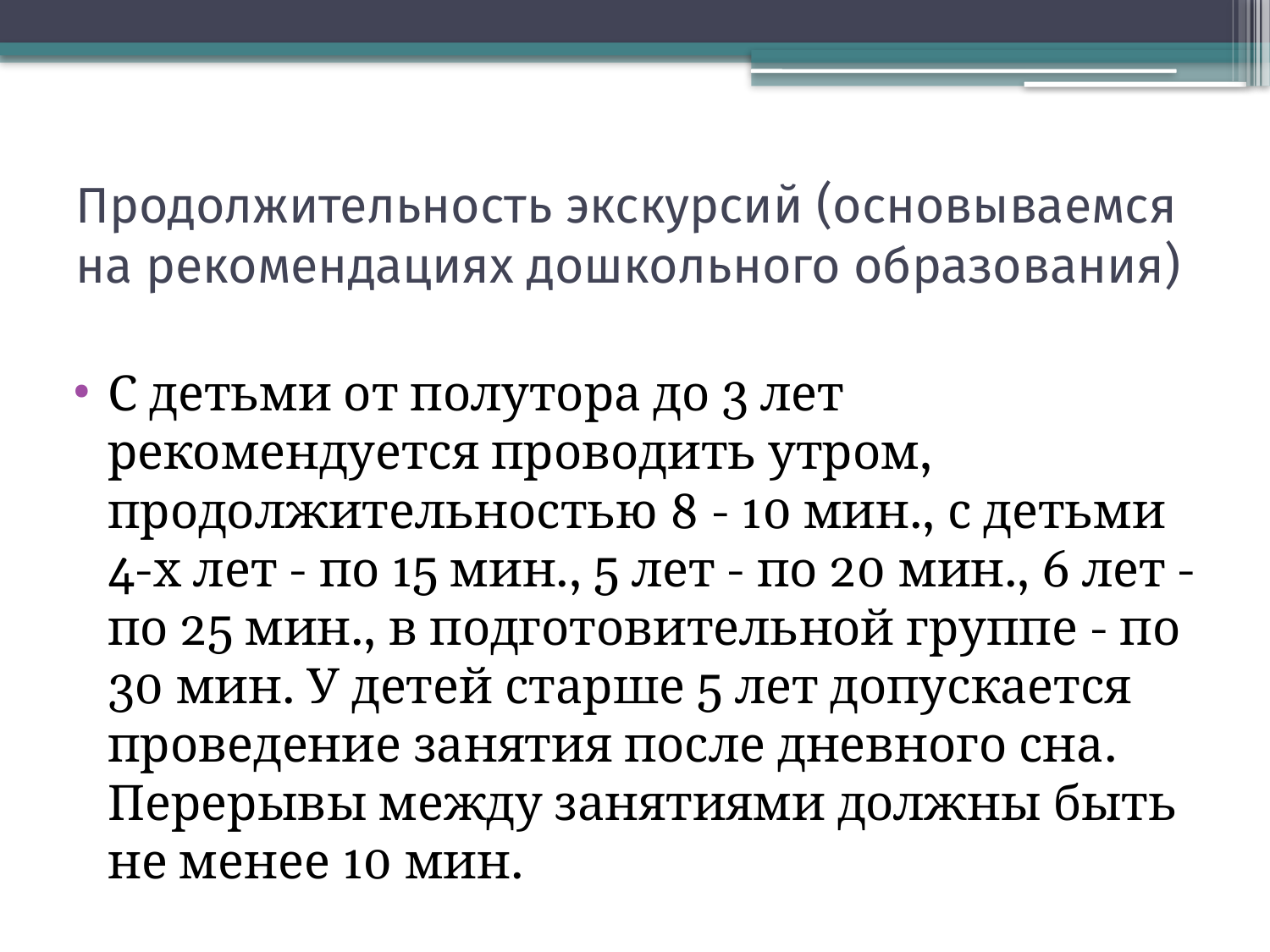

# Продолжительность экскурсий (основываемся на рекомендациях дошкольного образования)
С детьми от полутора до 3 лет рекомендуется проводить утром, продолжительностью 8 - 10 мин., с детьми 4-х лет - по 15 мин., 5 лет - по 20 мин., 6 лет - по 25 мин., в подготовительной группе - по 30 мин. У детей старше 5 лет допускается проведение занятия после дневного сна. Перерывы между занятиями должны быть не менее 10 мин.